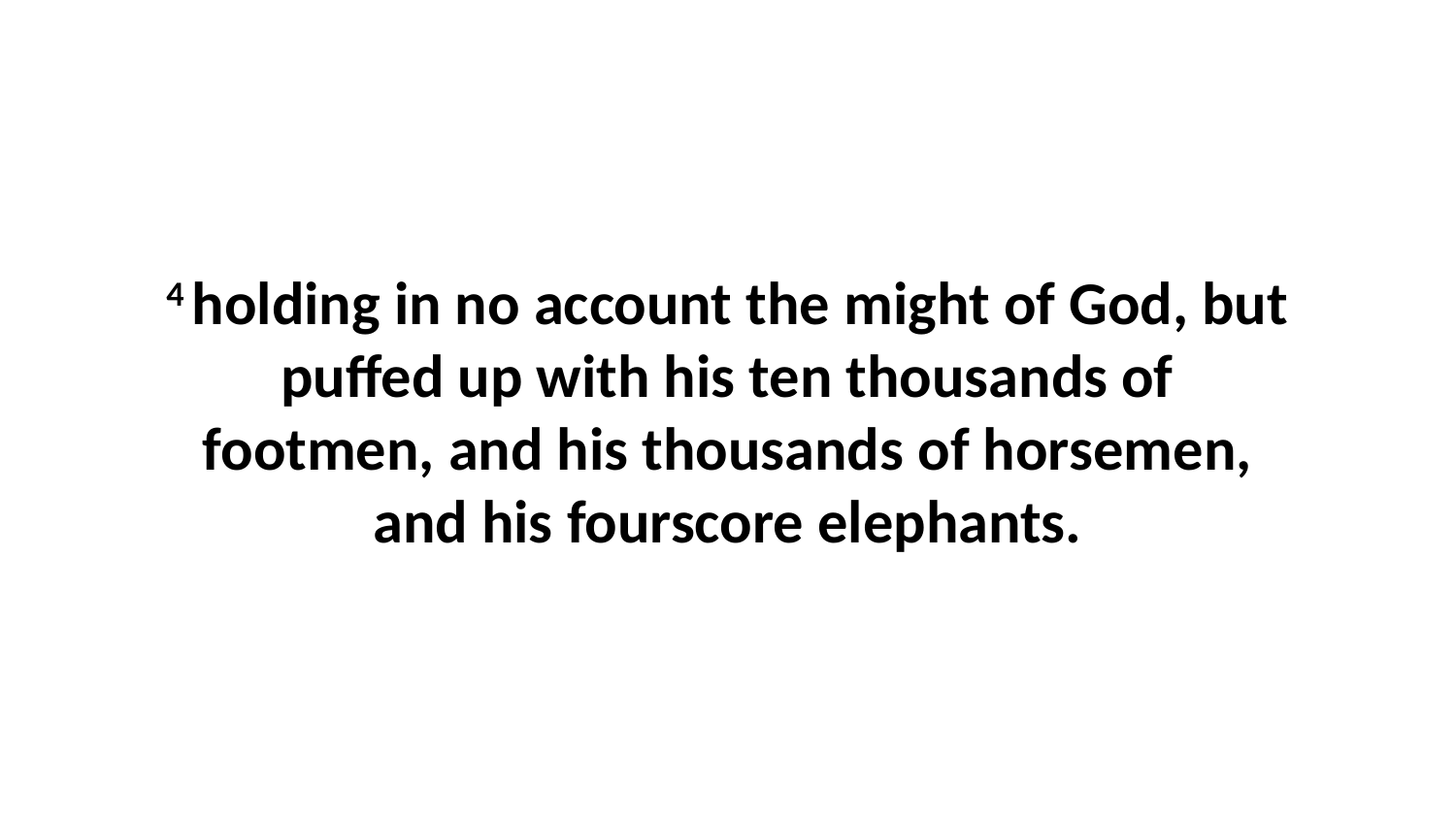

4 holding in no account the might of God, but puffed up with his ten thousands of footmen, and his thousands of horsemen, and his fourscore elephants.